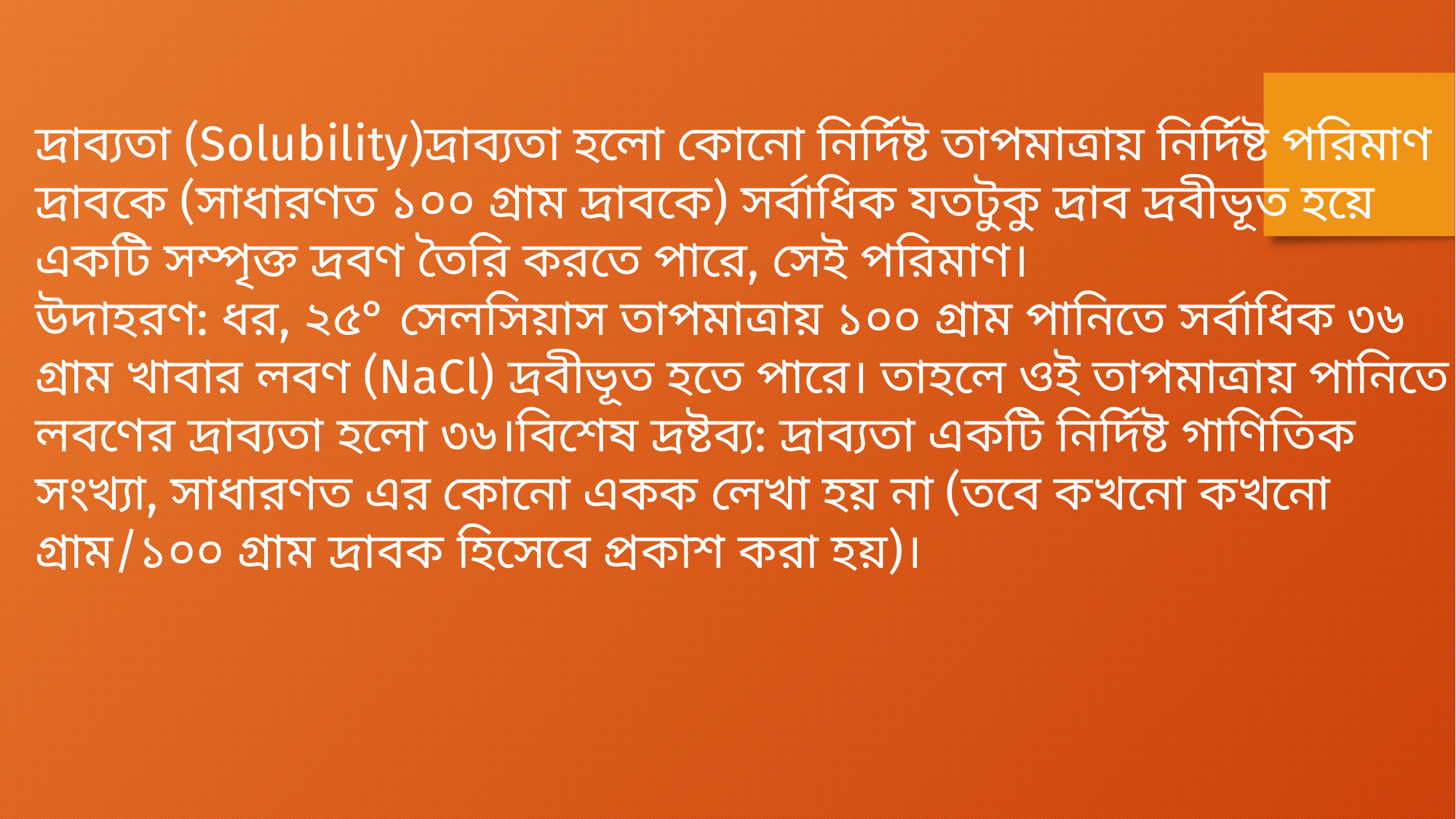

দ্রাব্যতা (Solubility)দ্রাব্যতা হলো কোনো নির্দিষ্ট তাপমাত্রায় নির্দিষ্ট পরিমাণ দ্রাবকে (সাধারণত ১০০ গ্রাম দ্রাবকে) সর্বাধিক যতটুকু দ্রাব দ্রবীভূত হয়ে একটি সম্পৃক্ত দ্রবণ তৈরি করতে পারে, সেই পরিমাণ।
উদাহরণ: ধর, ২৫° সেলসিয়াস তাপমাত্রায় ১০০ গ্রাম পানিতে সর্বাধিক ৩৬ গ্রাম খাবার লবণ (NaCl) দ্রবীভূত হতে পারে। তাহলে ওই তাপমাত্রায় পানিতে লবণের দ্রাব্যতা হলো ৩৬।বিশেষ দ্রষ্টব্য: দ্রাব্যতা একটি নির্দিষ্ট গাণিতিক সংখ্যা, সাধারণত এর কোনো একক লেখা হয় না (তবে কখনো কখনো গ্রাম/১০০ গ্রাম দ্রাবক হিসেবে প্রকাশ করা হয়)।